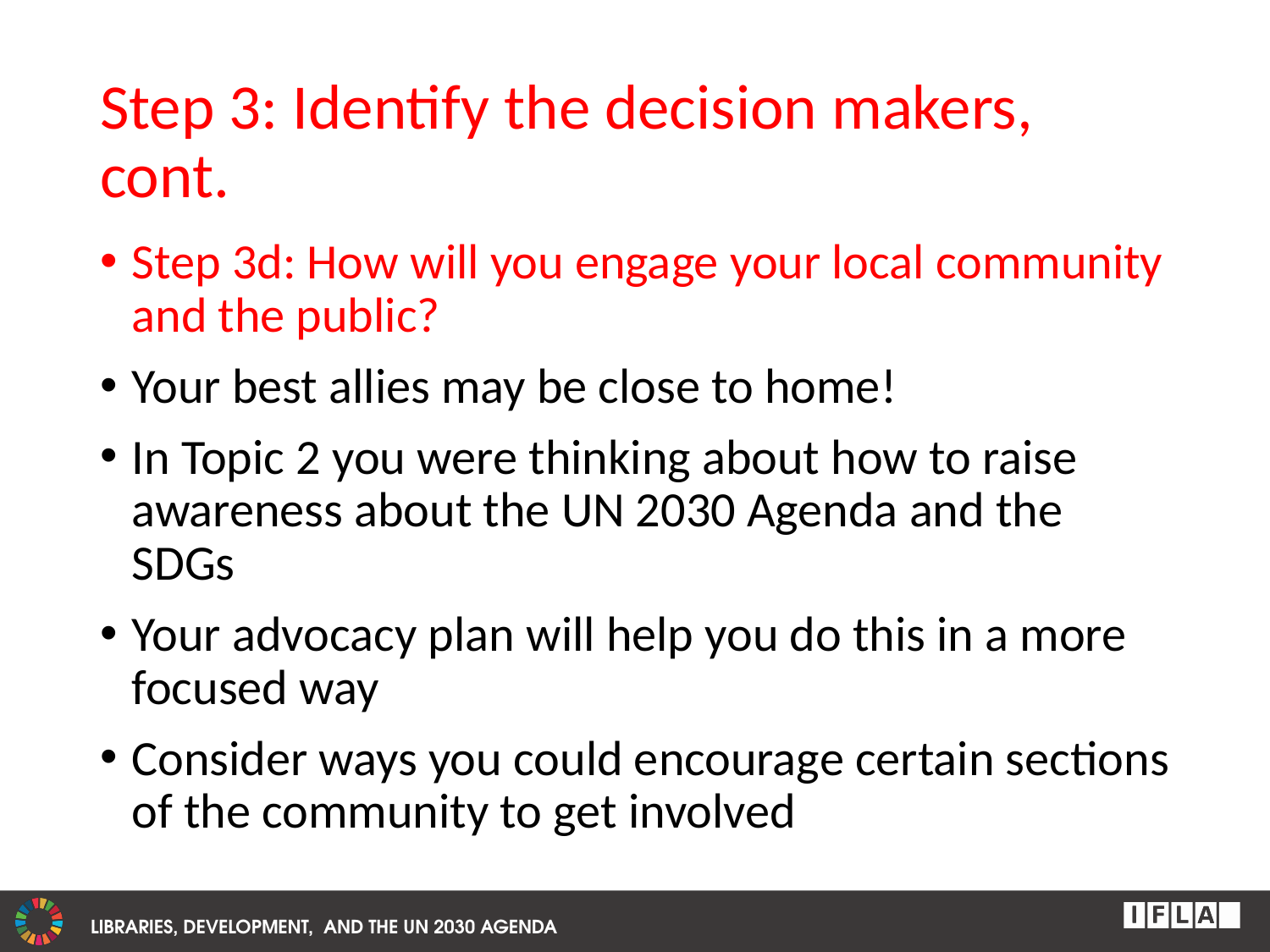

# Step 3: Identify the decision makers, cont.
Step 3d: How will you engage your local community and the public?
Your best allies may be close to home!
In Topic 2 you were thinking about how to raise awareness about the UN 2030 Agenda and the SDGs
Your advocacy plan will help you do this in a more focused way
Consider ways you could encourage certain sections of the community to get involved